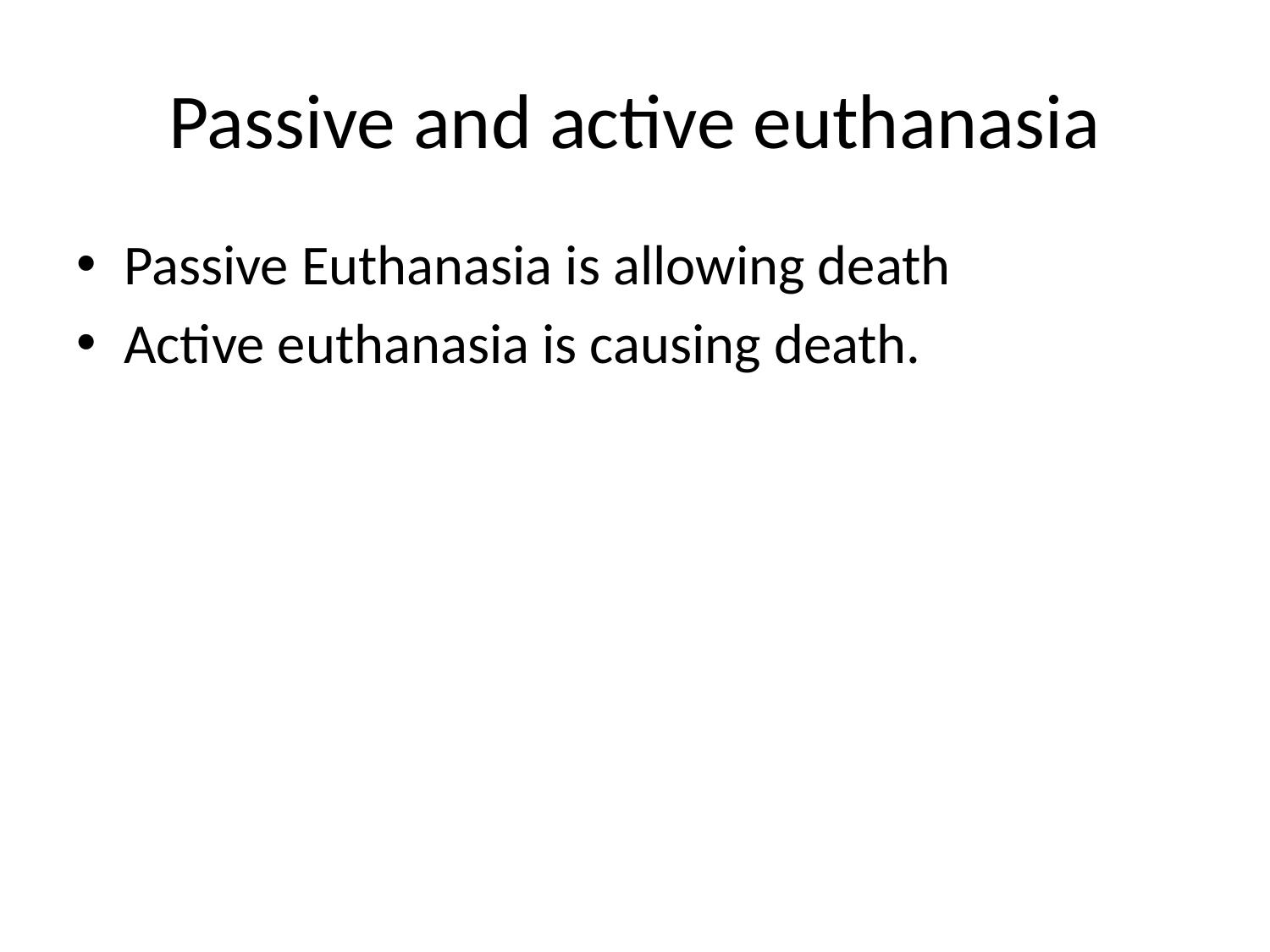

# Passive and active euthanasia
Passive Euthanasia is allowing death
Active euthanasia is causing death.